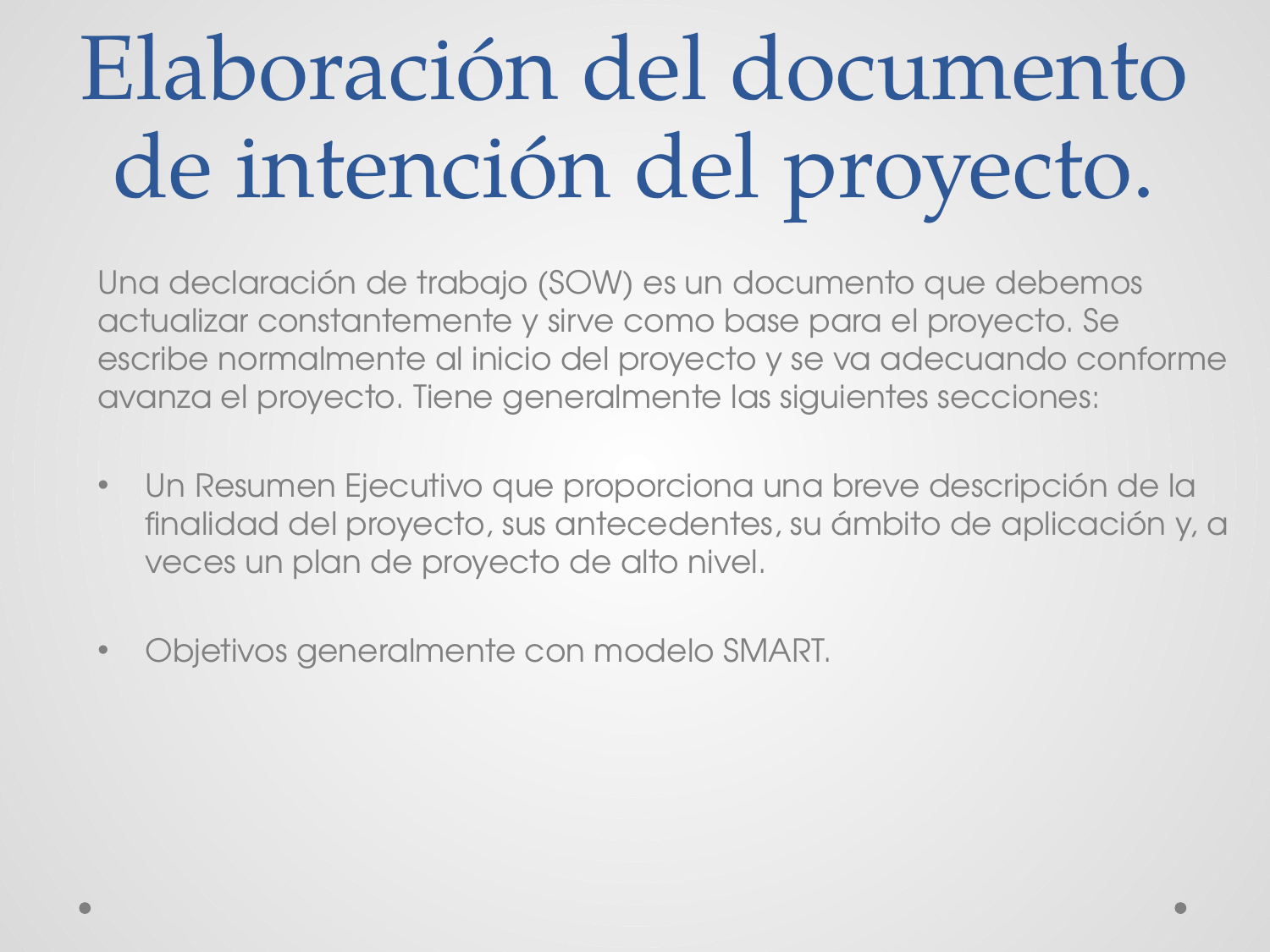

# Elaboración del documento de intención del proyecto.
Una declaración de trabajo (SOW) es un documento que debemos actualizar constantemente y sirve como base para el proyecto. Se escribe normalmente al inicio del proyecto y se va adecuando conforme avanza el proyecto. Tiene generalmente las siguientes secciones:

Un Resumen Ejecutivo que proporciona una breve descripción de la finalidad del proyecto, sus antecedentes, su ámbito de aplicación y, a veces un plan de proyecto de alto nivel.

Objetivos generalmente con modelo SMART.